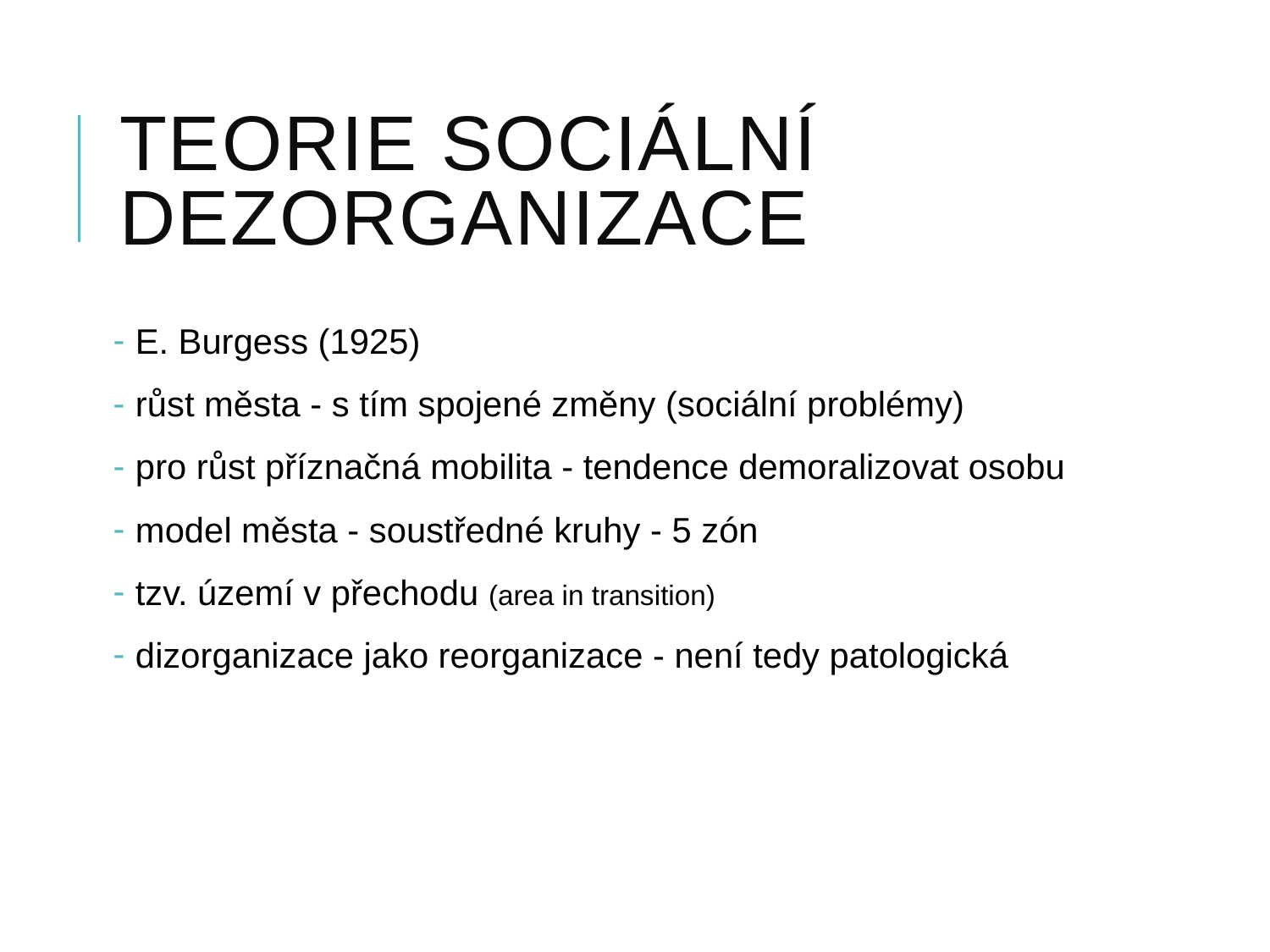

# TEORIE SOCIÁLNÍ DEZORGANIZACE
 E. Burgess (1925)
 růst města - s tím spojené změny (sociální problémy)
 pro růst příznačná mobilita - tendence demoralizovat osobu
 model města - soustředné kruhy - 5 zón
 tzv. území v přechodu (area in transition)
 dizorganizace jako reorganizace - není tedy patologická